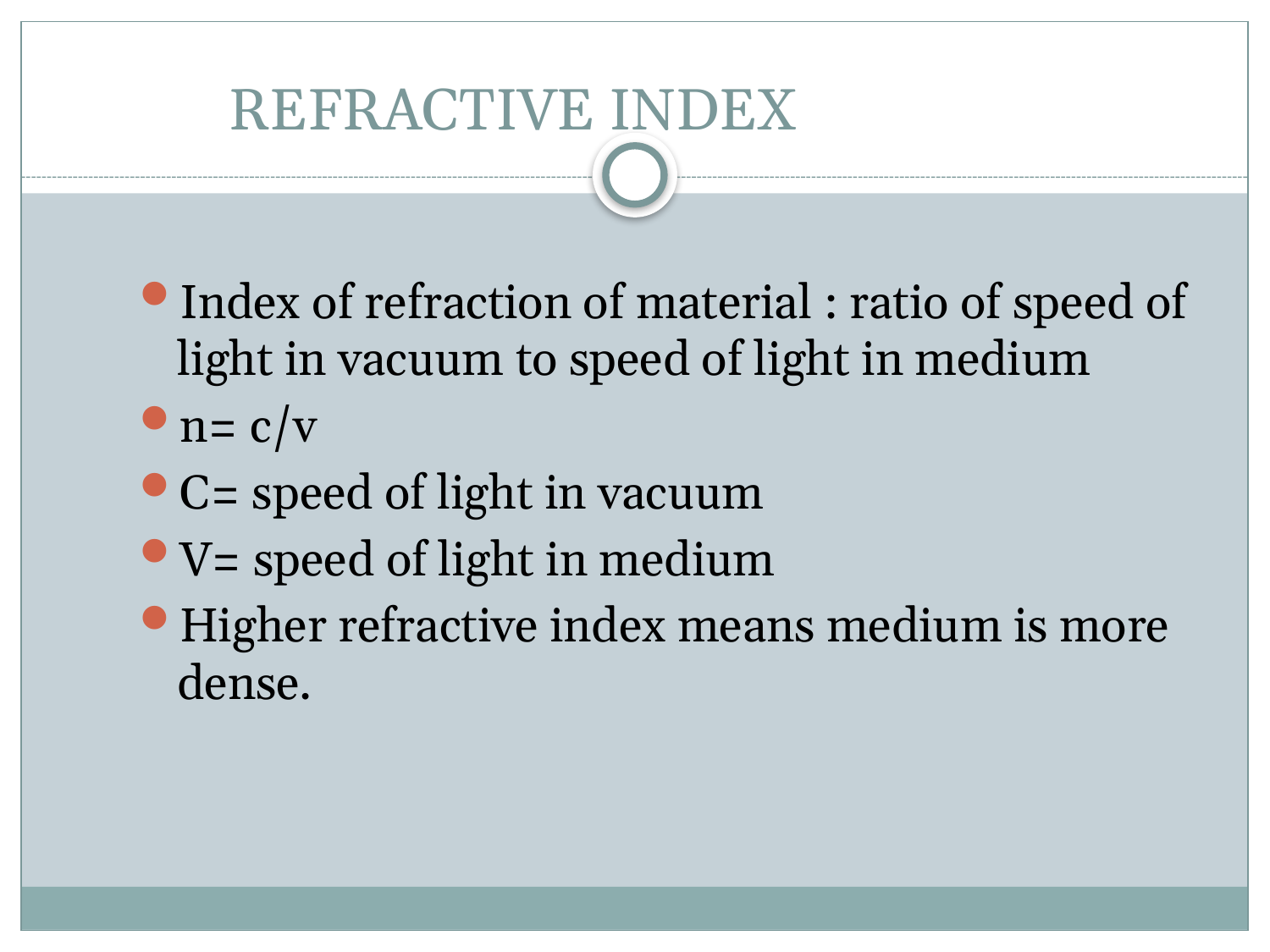

# REFRACTIVE INDEX
Index of refraction of material : ratio of speed of light in vacuum to speed of light in medium
n= c/v
C= speed of light in vacuum
V= speed of light in medium
Higher refractive index means medium is more dense.